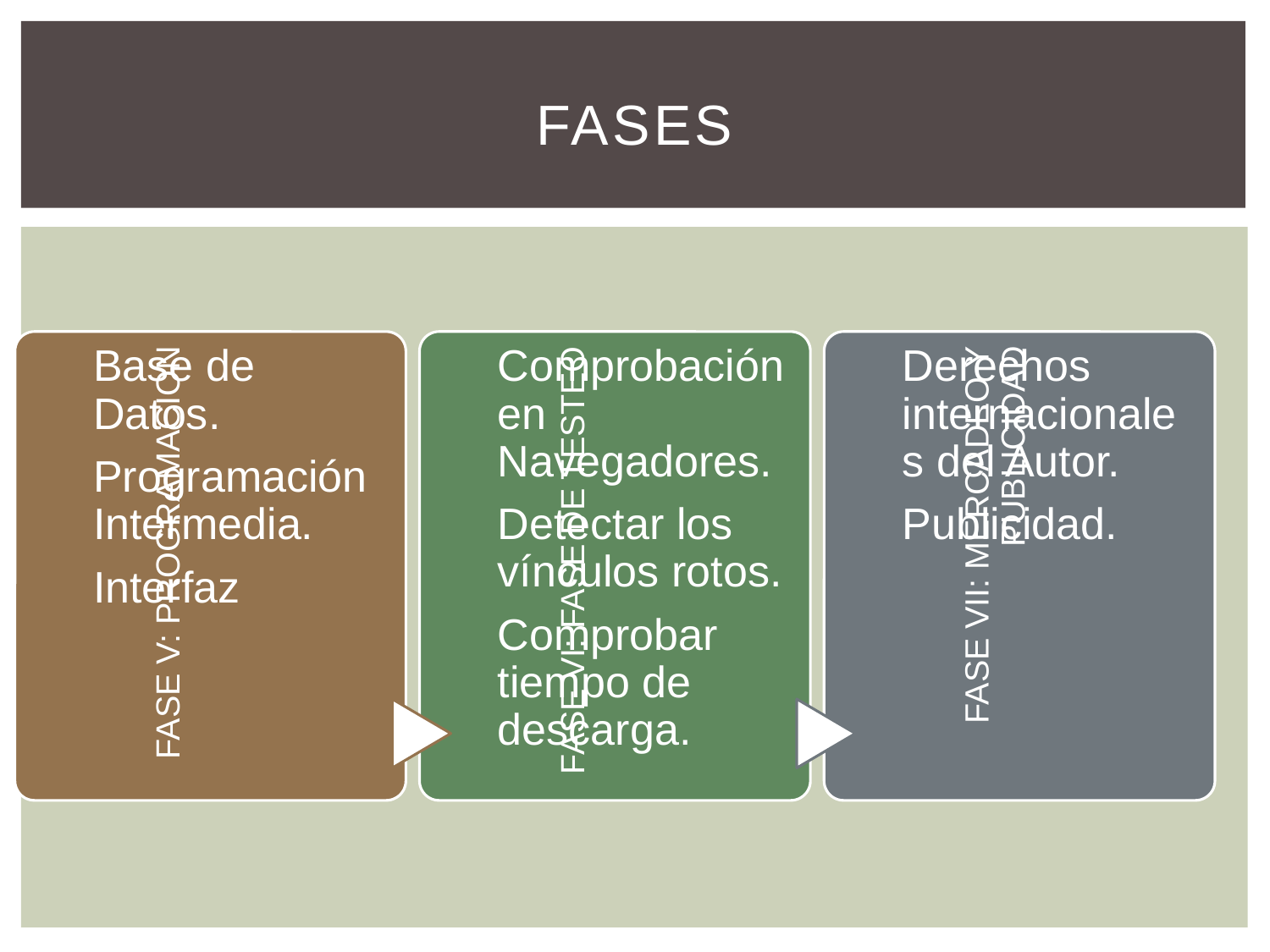

# FASES
FASE V: PROGRAMACION
Base de Datos.
Programación Intermedia.
Interfaz
FASE VI: FASE DE TESTEO
Comprobación en Navegadores.
Detectar los vínculos rotos.
Comprobar tiempo de descarga.
FASE VII: MERCADEO Y PUBLICIDAD
Derechos internacionales del Autor.
Publicidad.